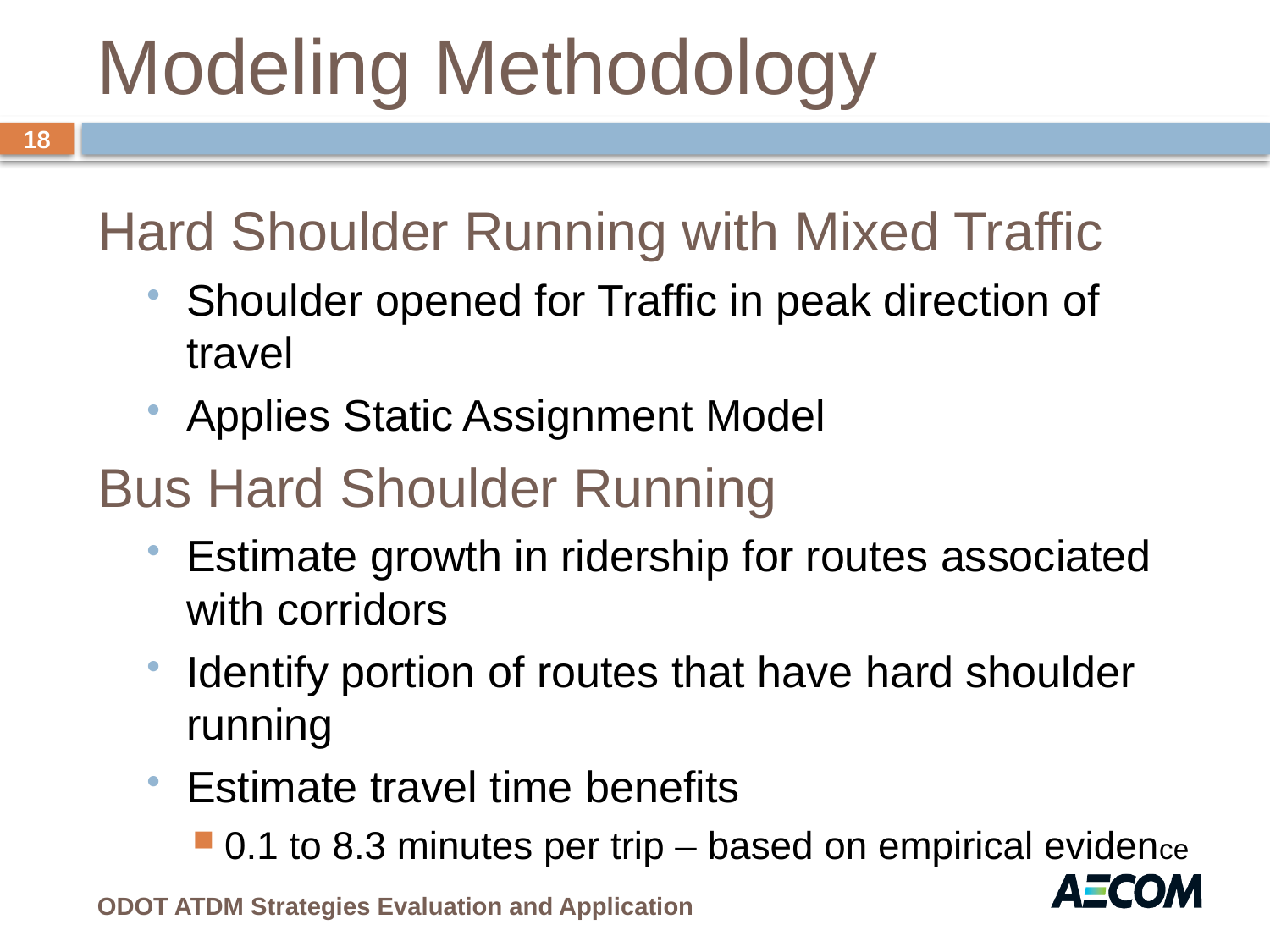

# Modeling Methodology
18
Hard Shoulder Running with Mixed Traffic
Shoulder opened for Traffic in peak direction of travel
Applies Static Assignment Model
Bus Hard Shoulder Running
Estimate growth in ridership for routes associated with corridors
Identify portion of routes that have hard shoulder running
Estimate travel time benefits
0.1 to 8.3 minutes per trip – based on empirical evidence

ODOT ATDM Strategies Evaluation and Application